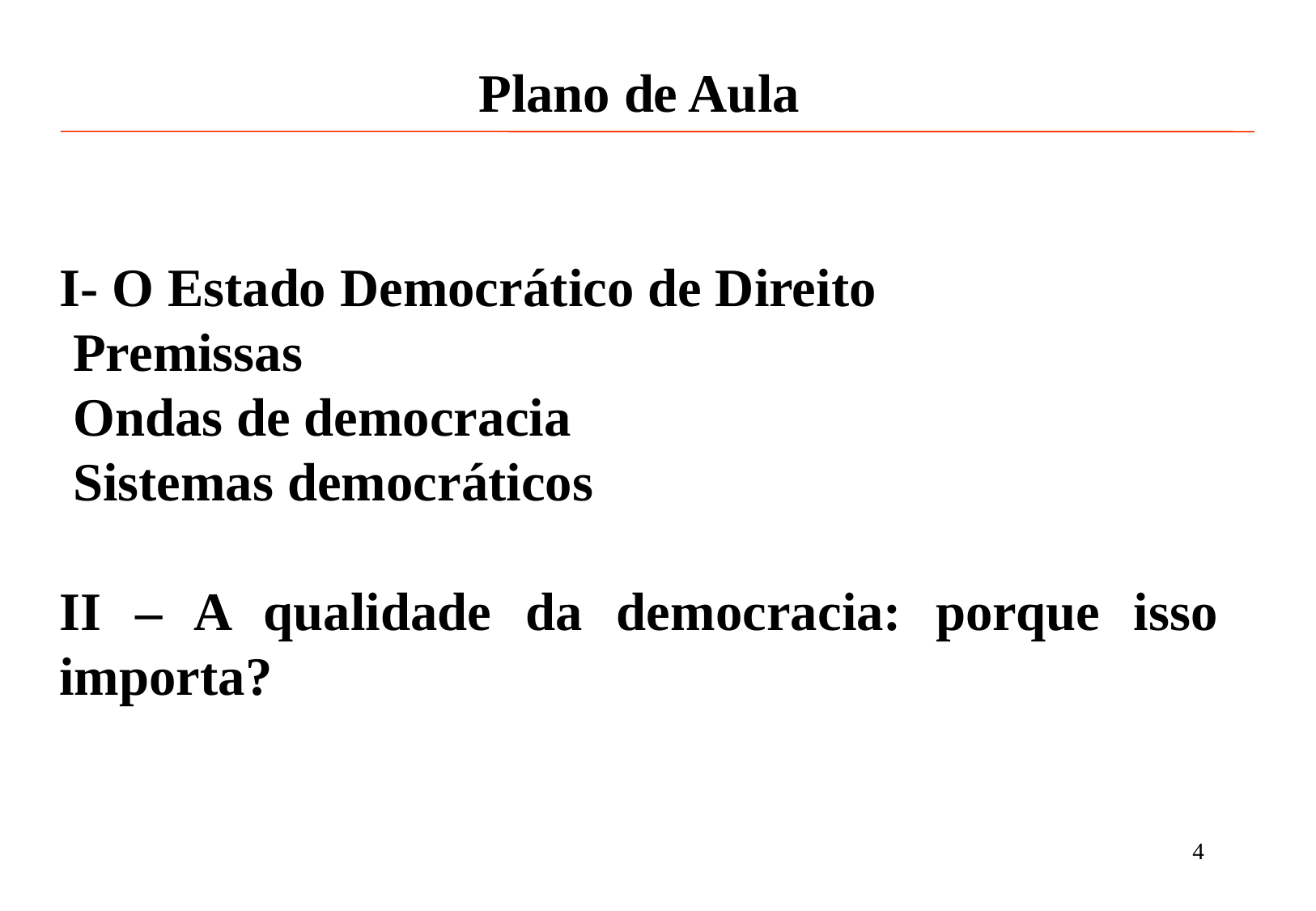

Plano de Aula

I- O Estado Democrático de Direito
 Premissas
 Ondas de democracia
 Sistemas democráticos

II – A qualidade da democracia: porque isso importa?

4